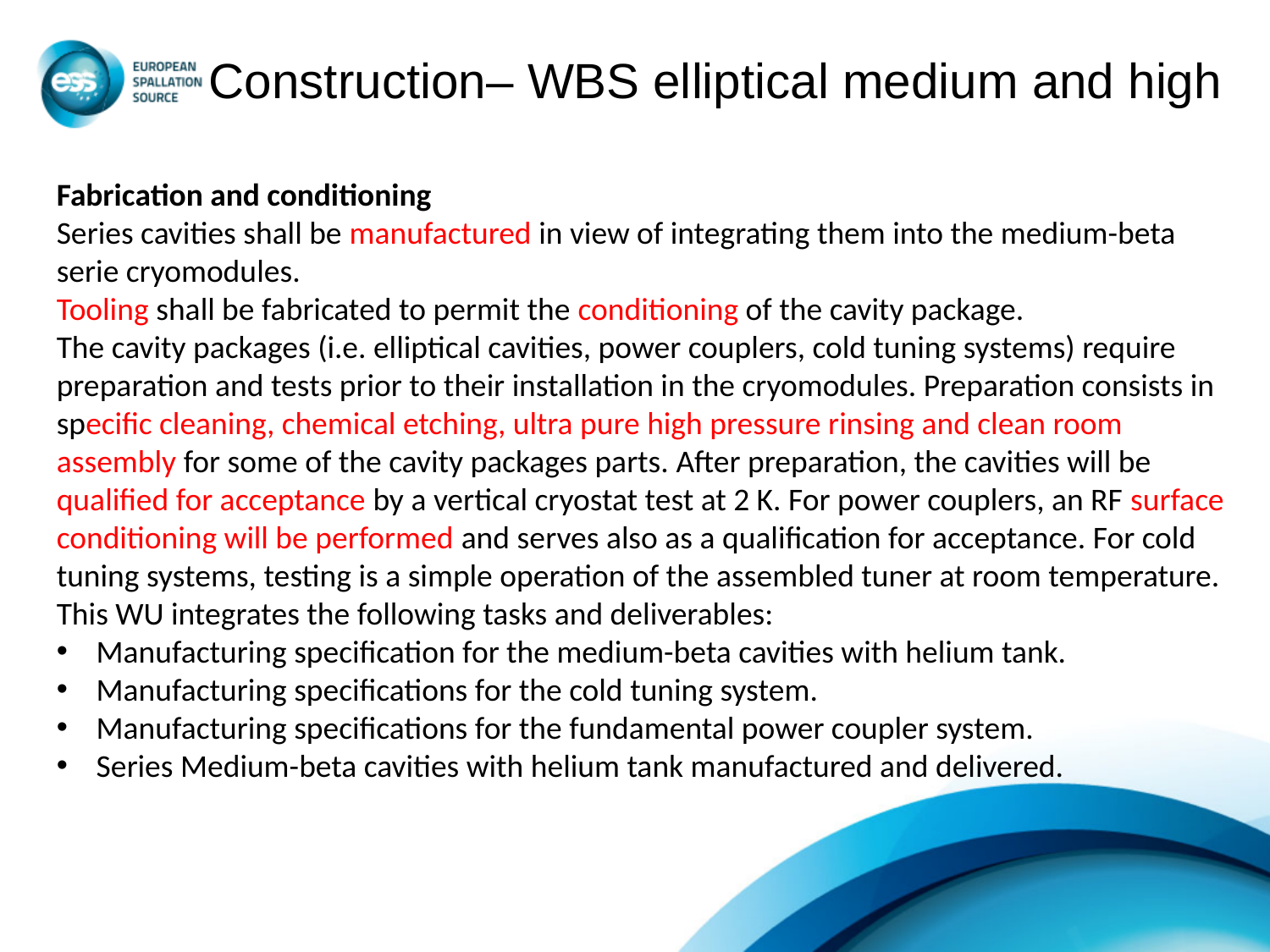

Construction– WBS elliptical medium and high
Fabrication and conditioning
Series cavities shall be manufactured in view of integrating them into the medium-beta serie cryomodules.
Tooling shall be fabricated to permit the conditioning of the cavity package.
The cavity packages (i.e. elliptical cavities, power couplers, cold tuning systems) require preparation and tests prior to their installation in the cryomodules. Preparation consists in specific cleaning, chemical etching, ultra pure high pressure rinsing and clean room assembly for some of the cavity packages parts. After preparation, the cavities will be qualified for acceptance by a vertical cryostat test at 2 K. For power couplers, an RF surface conditioning will be performed and serves also as a qualification for acceptance. For cold tuning systems, testing is a simple operation of the assembled tuner at room temperature.
This WU integrates the following tasks and deliverables:
Manufacturing specification for the medium-beta cavities with helium tank.
Manufacturing specifications for the cold tuning system.
Manufacturing specifications for the fundamental power coupler system.
Series Medium-beta cavities with helium tank manufactured and delivered.